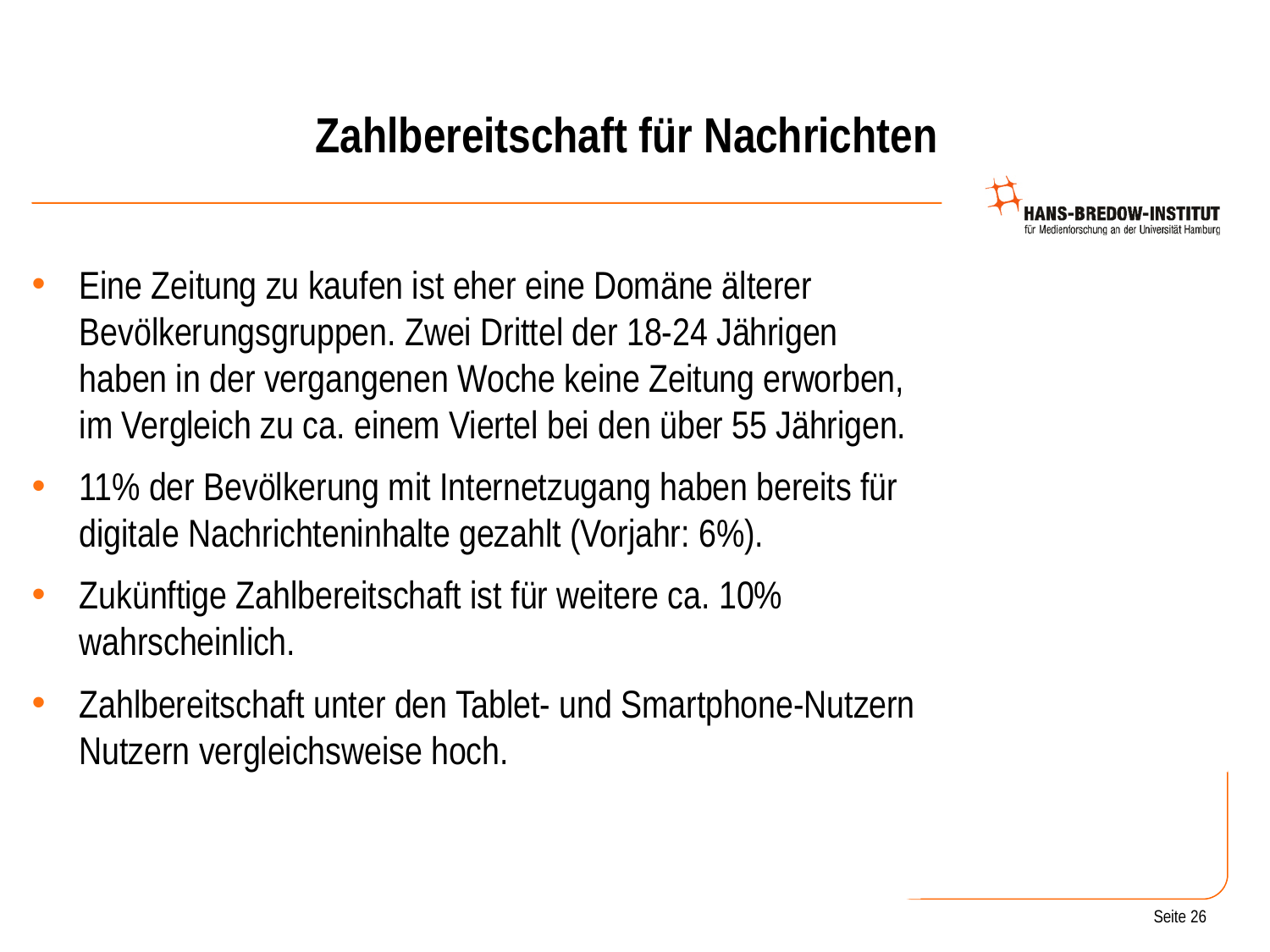

# Zahlbereitschaft für Nachrichten
Eine Zeitung zu kaufen ist eher eine Domäne älterer Bevölkerungsgruppen. Zwei Drittel der 18-24 Jährigen haben in der vergangenen Woche keine Zeitung erworben, im Vergleich zu ca. einem Viertel bei den über 55 Jährigen.
11% der Bevölkerung mit Internetzugang haben bereits für digitale Nachrichteninhalte gezahlt (Vorjahr: 6%).
Zukünftige Zahlbereitschaft ist für weitere ca. 10% wahrscheinlich.
Zahlbereitschaft unter den Tablet- und Smartphone-Nutzern Nutzern vergleichsweise hoch.

Seite 26